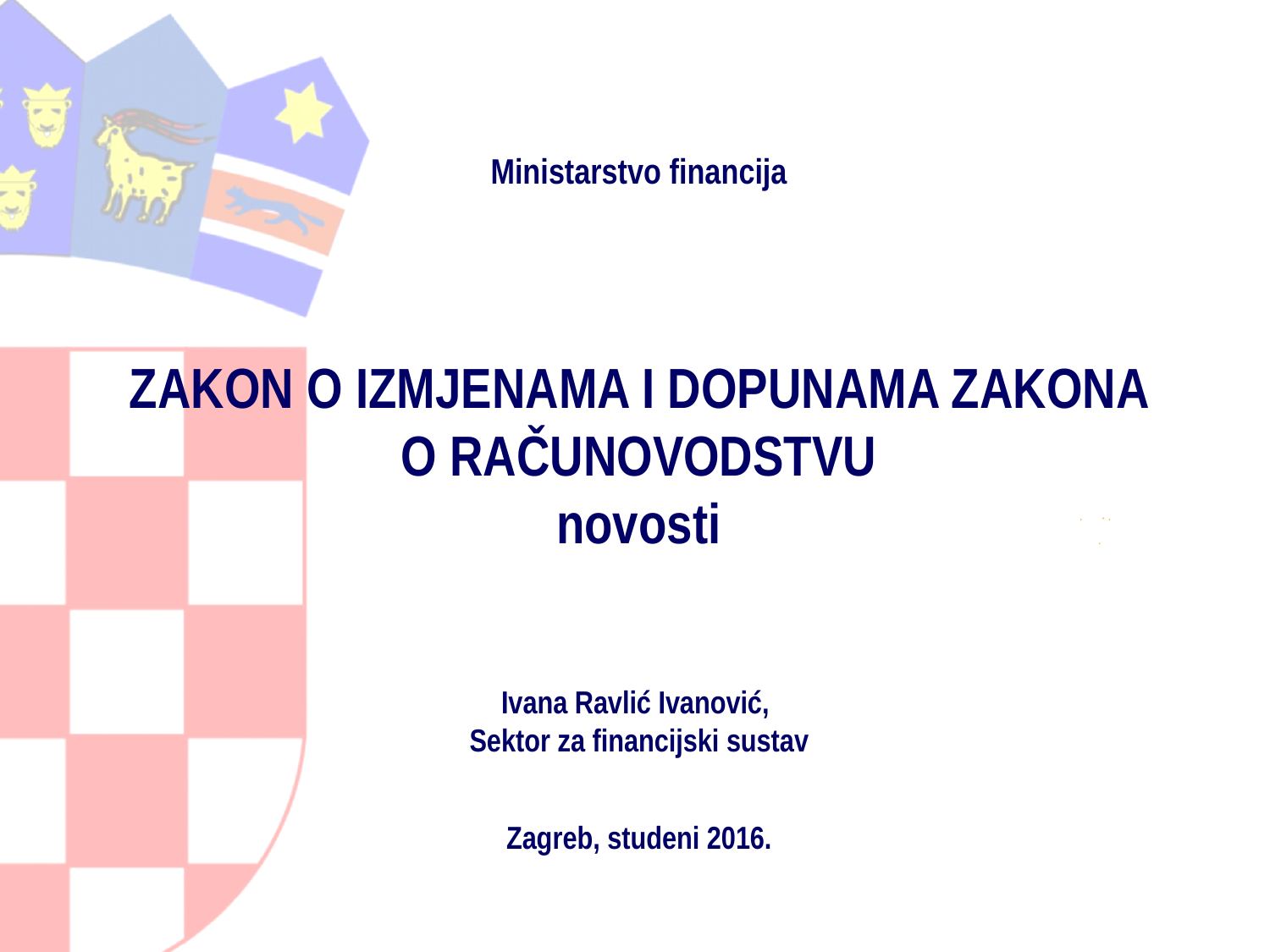

# Ministarstvo financija ZAKON O IZMJENAMA I DOPUNAMA ZAKONA O RAČUNOVODSTVU novosti Ivana Ravlić Ivanović, Sektor za financijski sustav Zagreb, studeni 2016.